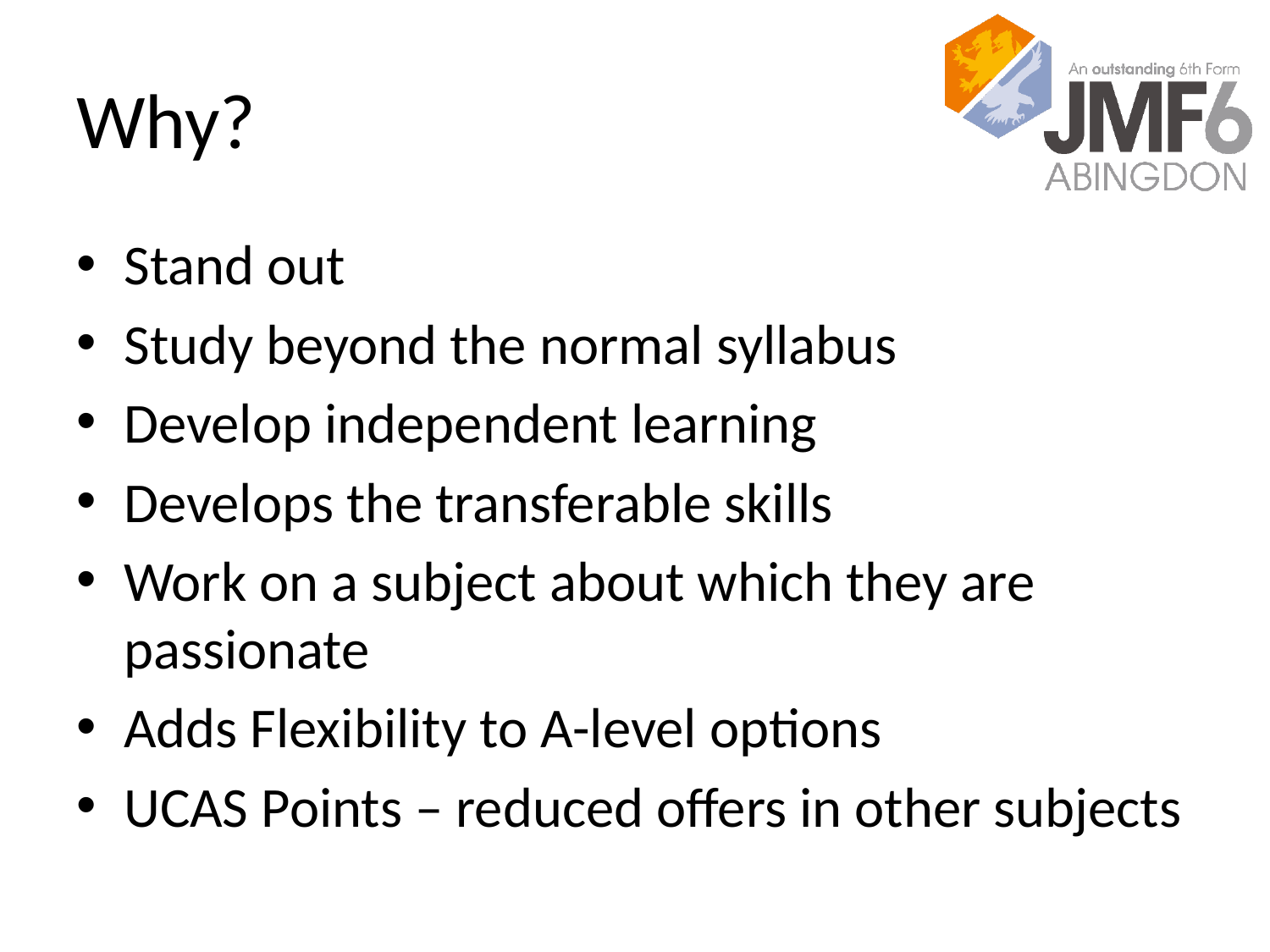

# Why?
Stand out
Study beyond the normal syllabus
Develop independent learning
Develops the transferable skills
Work on a subject about which they are passionate
Adds Flexibility to A-level options
UCAS Points – reduced offers in other subjects